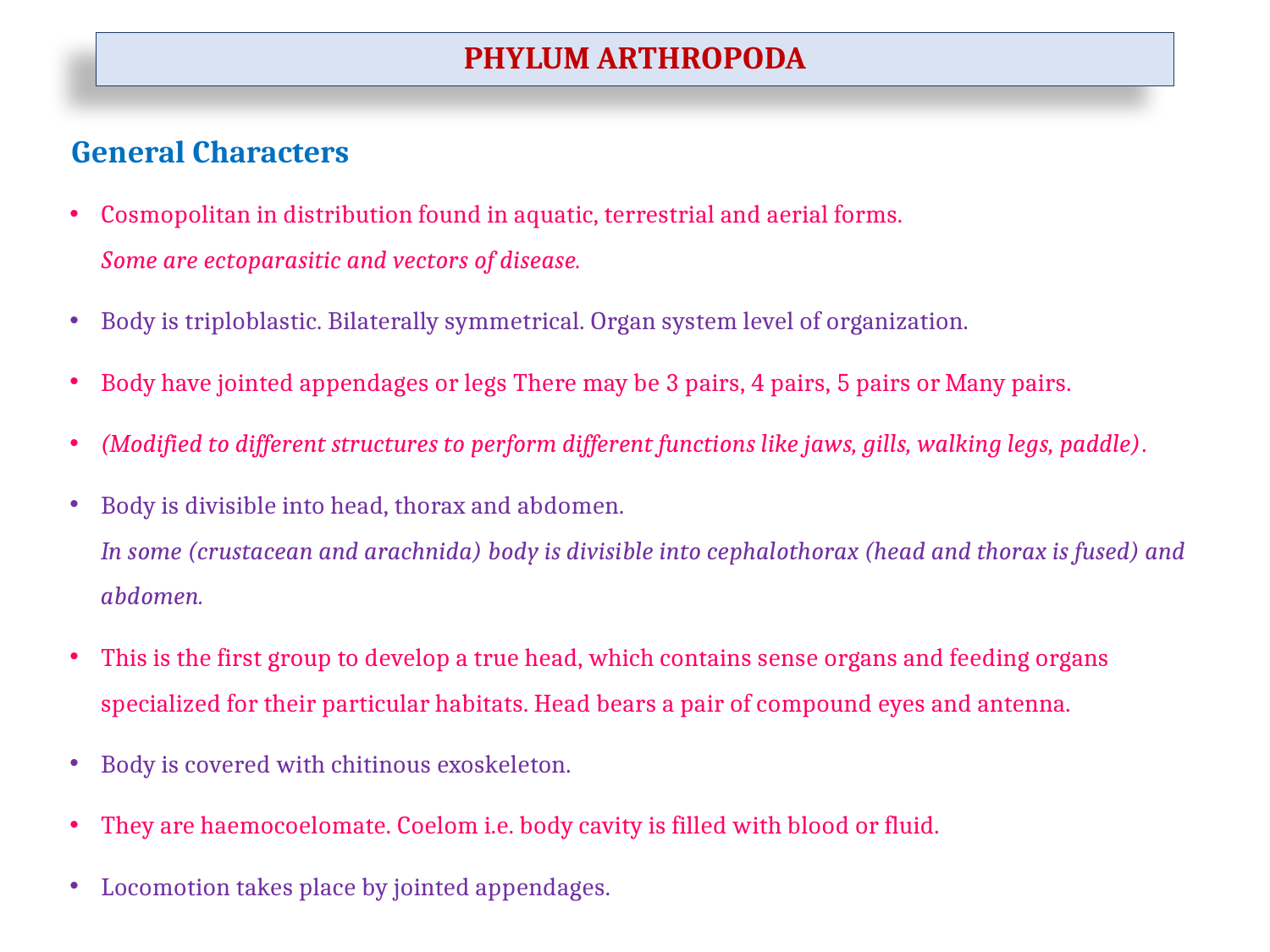

PHYLUM ARTHROPODA
General Characters
Cosmopolitan in distribution found in aquatic, terrestrial and aerial forms. 
Some are ectoparasitic and vectors of disease.
Body is triploblastic. Bilaterally symmetrical. Organ system level of organization.
Body have jointed appendages or legs There may be 3 pairs, 4 pairs, 5 pairs or Many pairs.
(Modified to different structures to perform different functions like jaws, gills, walking legs, paddle).
Body is divisible into head, thorax and abdomen.
In some (crustacean and arachnida) body is divisible into cephalothorax (head and thorax is fused) and abdomen.
This is the first group to develop a true head, which contains sense organs and feeding organs specialized for their particular habitats. Head bears a pair of compound eyes and antenna.
Body is covered with chitinous exoskeleton.
They are haemocoelomate. Coelom i.e. body cavity is filled with blood or fluid.
Locomotion takes place by jointed appendages.